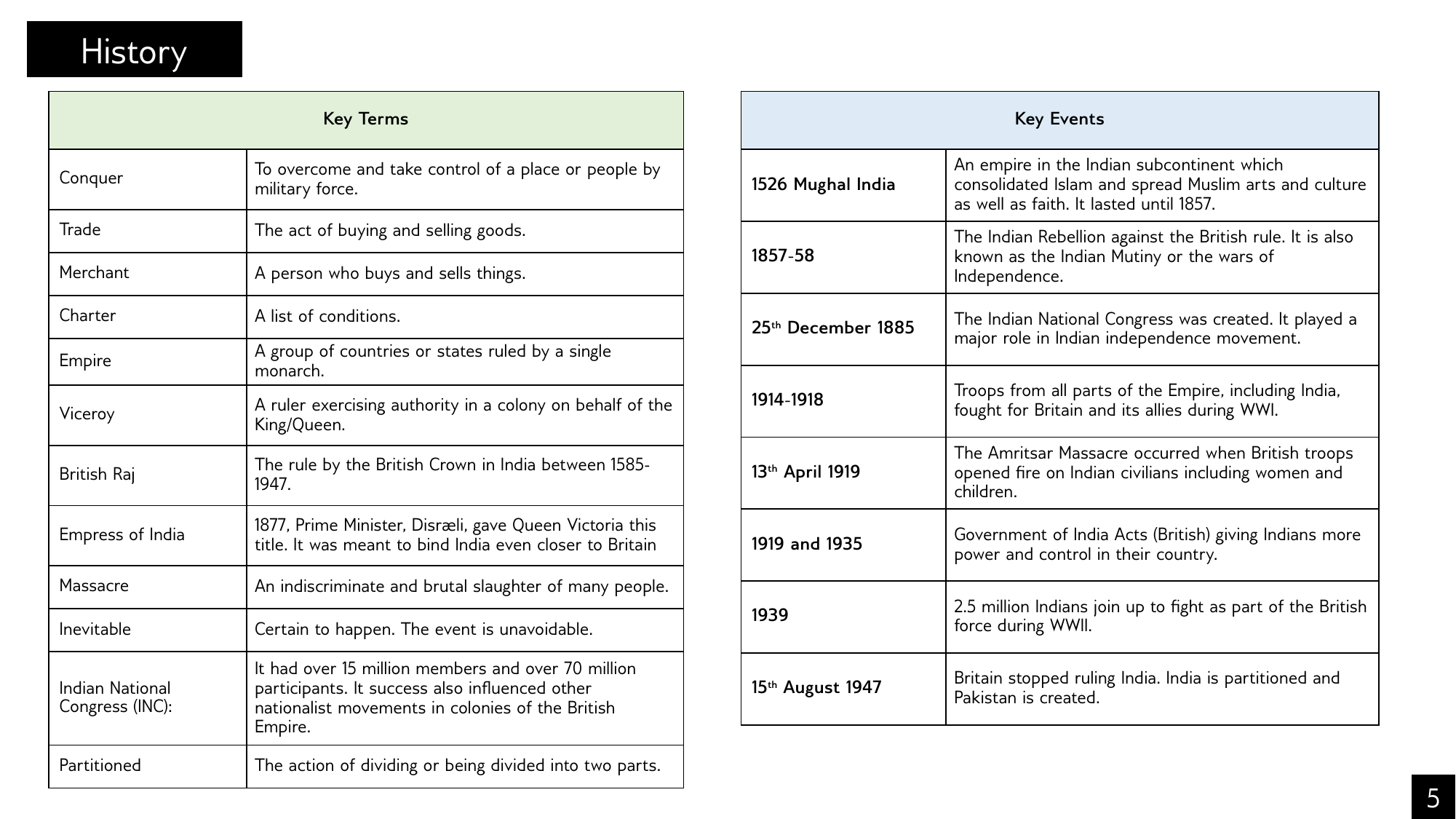

History
| Key Terms |  |
| --- | --- |
| Conquer | To overcome and take control of a place or people by military force. |
| Trade | The act of buying and selling goods. |
| Merchant | A person who buys and sells things. |
| Charter | A list of conditions. |
| Empire | A group of countries or states ruled by a single monarch. |
| Viceroy | A ruler exercising authority in a colony on behalf of the King/Queen. |
| British Raj | The rule by the British Crown in India between 1585-1947. |
| Empress of India | 1877, Prime Minister, Disraeli, gave Queen Victoria this title. It was meant to bind India even closer to Britain |
| Massacre | An indiscriminate and brutal slaughter of many people. |
| Inevitable | Certain to happen. The event is unavoidable. |
| Indian National Congress (INC): | It had over 15 million members and over 70 million participants. It success also influenced other nationalist movements in colonies of the British Empire. |
| Partitioned | The action of dividing or being divided into two parts. |
| Key Events |  |
| --- | --- |
| 1526 Mughal India | An empire in the Indian subcontinent which consolidated Islam and spread Muslim arts and culture as well as faith. It lasted until 1857. |
| 1857-58 | The Indian Rebellion against the British rule. It is also known as the Indian Mutiny or the wars of Independence. |
| 25th December 1885 | The Indian National Congress was created. It played a major role in Indian independence movement. |
| 1914-1918 | Troops from all parts of the Empire, including India, fought for Britain and its allies during WWI. |
| 13th April 1919 | The Amritsar Massacre occurred when British troops opened fire on Indian civilians including women and children. |
| 1919 and 1935 | Government of India Acts (British) giving Indians more power and control in their country. |
| 1939 | 2.5 million Indians join up to fight as part of the British force during WWII. |
| 15th August 1947 | Britain stopped ruling India. India is partitioned and Pakistan is created. |
5